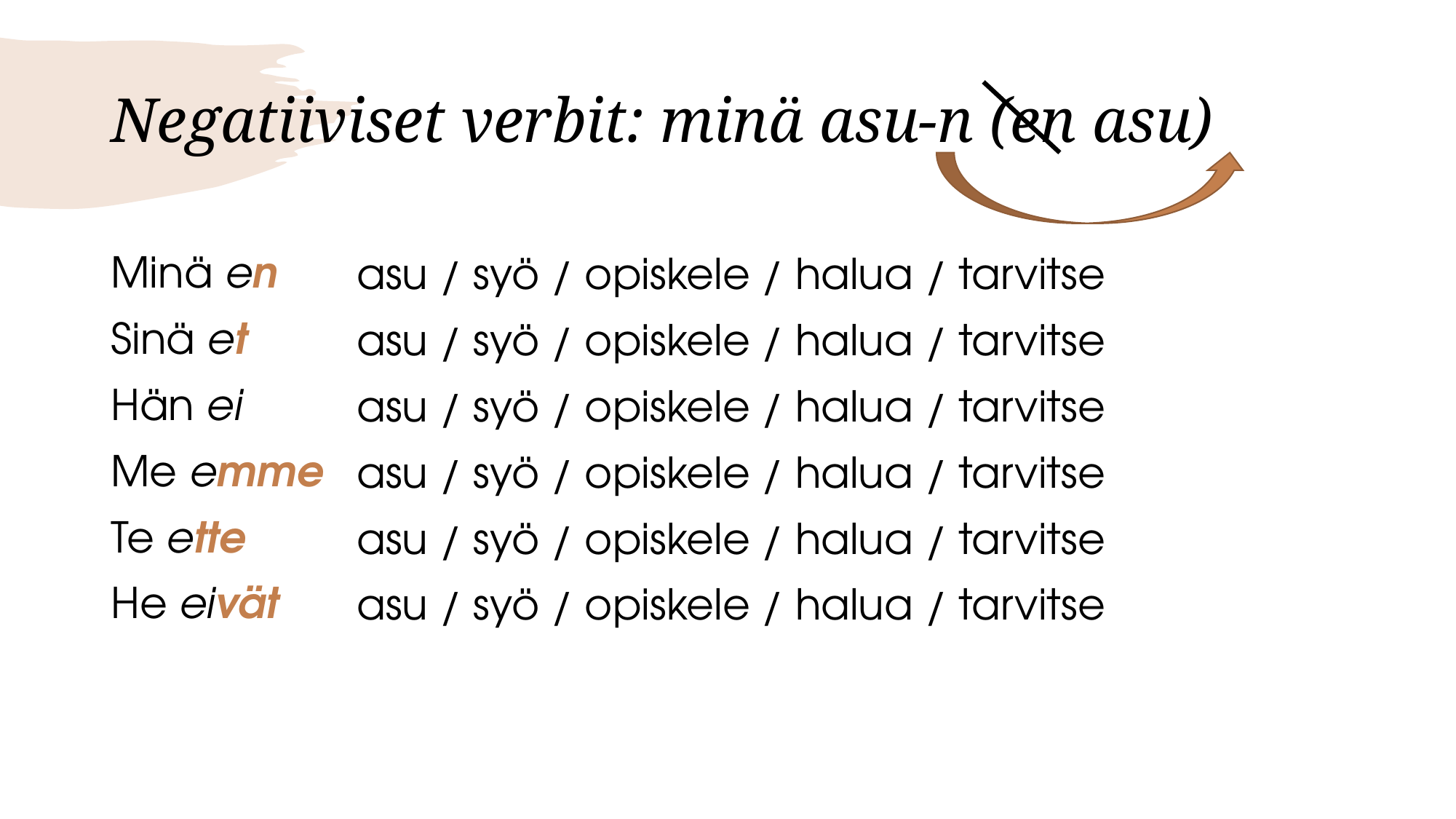

# Negatiiviset verbit: minä asu-n (en asu)

Minä en
Sinä et
Hän ei
Me emme
Te ette
He eivät
asu / syö / opiskele / halua / tarvitse
asu / syö / opiskele / halua / tarvitse
asu / syö / opiskele / halua / tarvitse
asu / syö / opiskele / halua / tarvitse
asu / syö / opiskele / halua / tarvitse
asu / syö / opiskele / halua / tarvitse